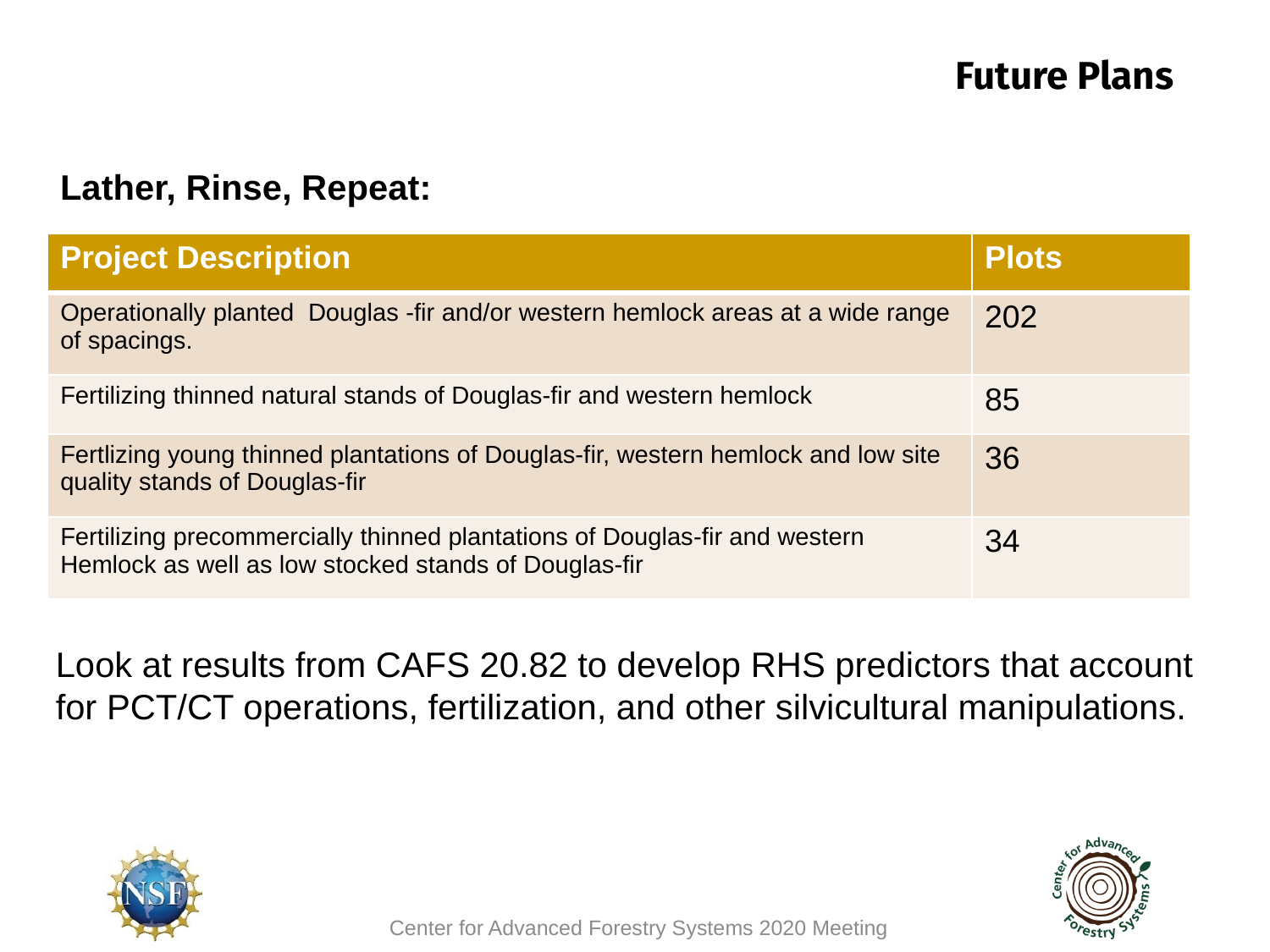

Future Plans
Lather, Rinse, Repeat:

| Project Description | Plots |
| --- | --- |
| Operationally planted Douglas -fir and/or western hemlock areas at a wide range of spacings. | 202 |
| Fertilizing thinned natural stands of Douglas-fir and western hemlock | 85 |
| Fertlizing young thinned plantations of Douglas-fir, western hemlock and low site quality stands of Douglas-fir | 36 |
| Fertilizing precommercially thinned plantations of Douglas-fir and western Hemlock as well as low stocked stands of Douglas-fir | 34 |
Look at results from CAFS 20.82 to develop RHS predictors that account for PCT/CT operations, fertilization, and other silvicultural manipulations.
Center for Advanced Forestry Systems 2020 Meeting